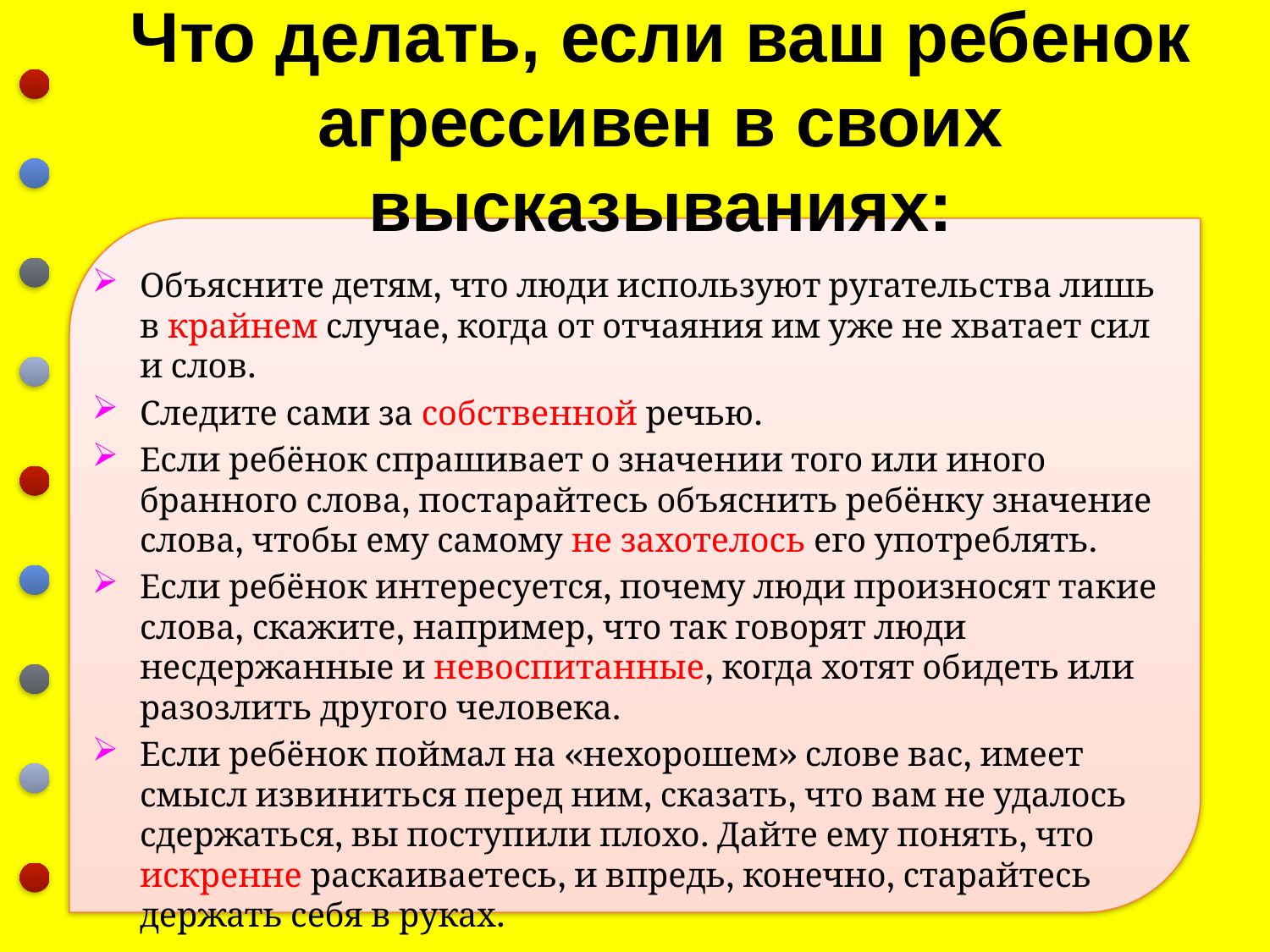

# Что делать, если ваш ребенок агрессивен в своих высказываниях:
Объясните детям, что люди используют ругательства лишь в крайнем случае, когда от отчаяния им уже не хватает сил и слов.
Следите сами за собственной речью.
Если ребёнок спрашивает о значении того или иного бранного слова, постарайтесь объяснить ребёнку значение слова, чтобы ему самому не захотелось его употреблять.
Если ребёнок интересуется, почему люди произносят такие слова, скажите, например, что так говорят люди несдержанные и невоспитанные, когда хотят обидеть или разозлить другого человека.
Если ребёнок поймал на «нехорошем» слове вас, имеет смысл извиниться перед ним, сказать, что вам не удалось сдержаться, вы поступили плохо. Дайте ему понять, что искренне раскаиваетесь, и впредь, конечно, старайтесь держать себя в руках.